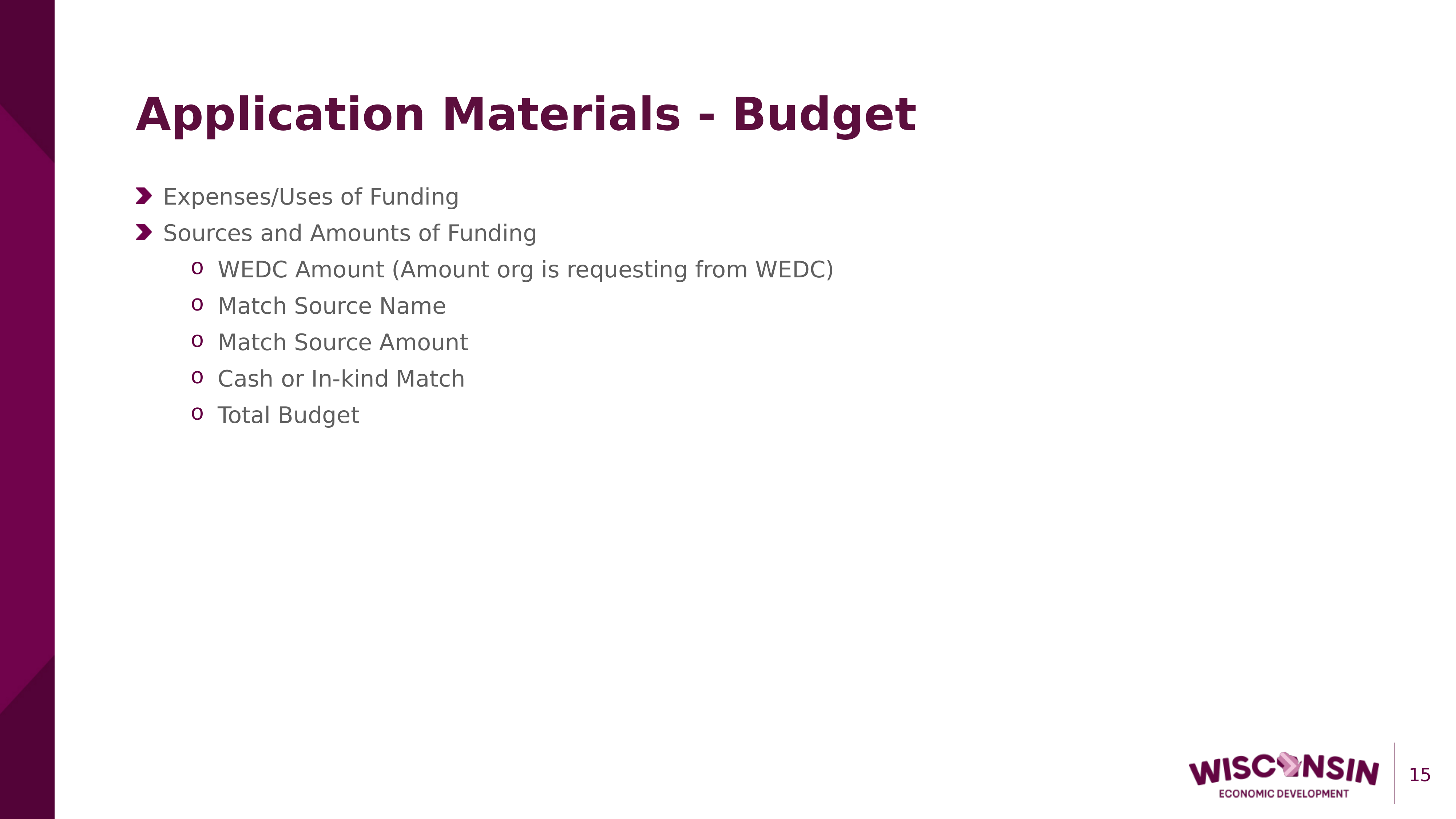

Application Materials - Budget
Expenses/Uses of Funding
Sources and Amounts of Funding
WEDC Amount (Amount org is requesting from WEDC)
Match Source Name
Match Source Amount
Cash or In-kind Match
Total Budget

15